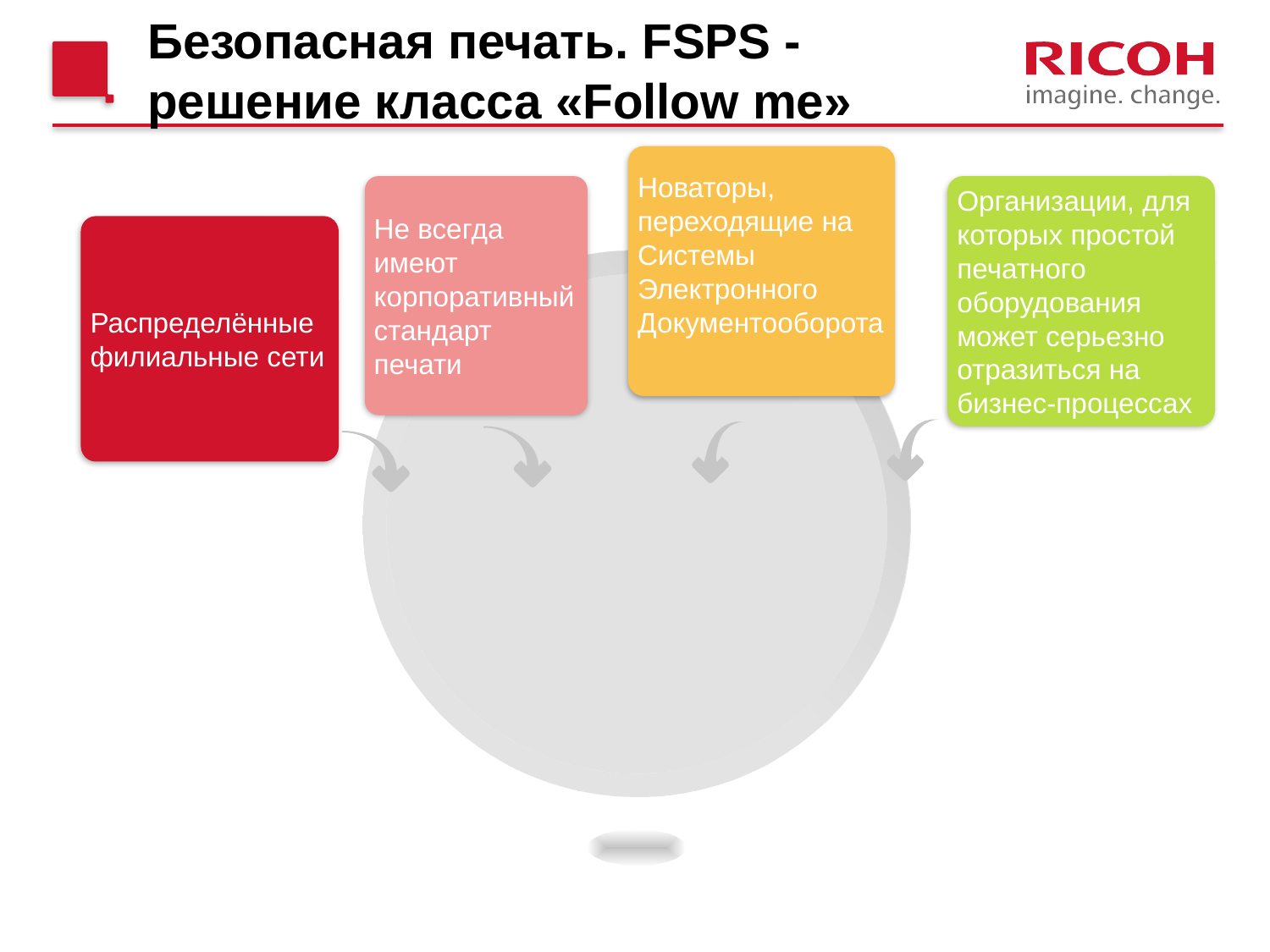

# Безопасная печать. FSPS - решение класса «Follow me»
Новаторы, переходящие на Системы Электронного Документооборота
Не всегда имеют корпоративный стандарт печати
Организации, для которых простой печатного оборудования может серьезно отразиться на бизнес-процессах
Распределённые филиальные сети